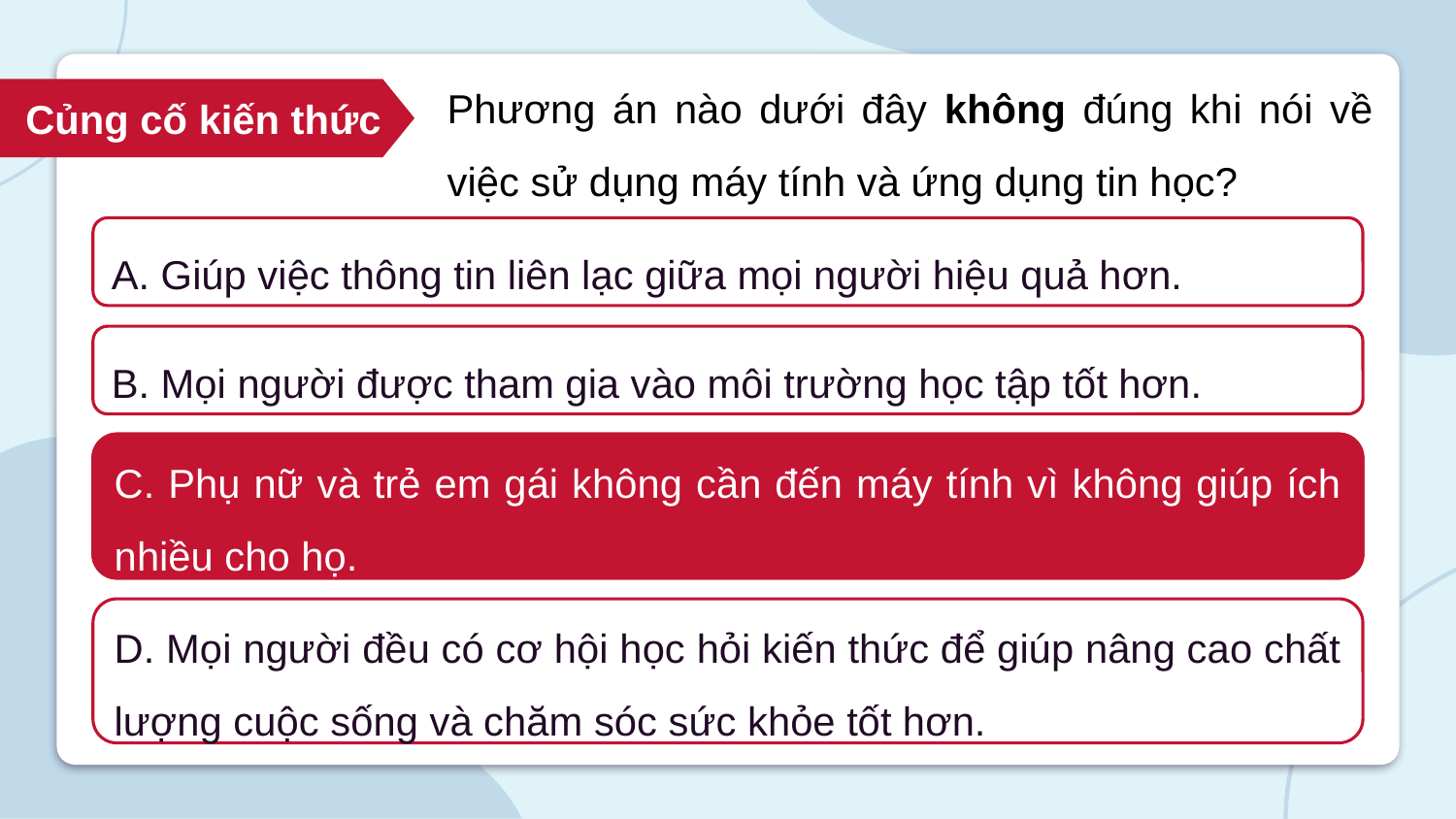

Phương án nào dưới đây không đúng khi nói về việc sử dụng máy tính và ứng dụng tin học?
 Củng cố kiến thức
A. Giúp việc thông tin liên lạc giữa mọi người hiệu quả hơn.
B. Mọi người được tham gia vào môi trường học tập tốt hơn.
C. Phụ nữ và trẻ em gái không cần đến máy tính vì không giúp ích nhiều cho họ.
C. Phụ nữ và trẻ em gái không cần đến máy tính vì không giúp ích nhiều cho họ.
D. Mọi người đều có cơ hội học hỏi kiến thức để giúp nâng cao chất lượng cuộc sống và chăm sóc sức khỏe tốt hơn.